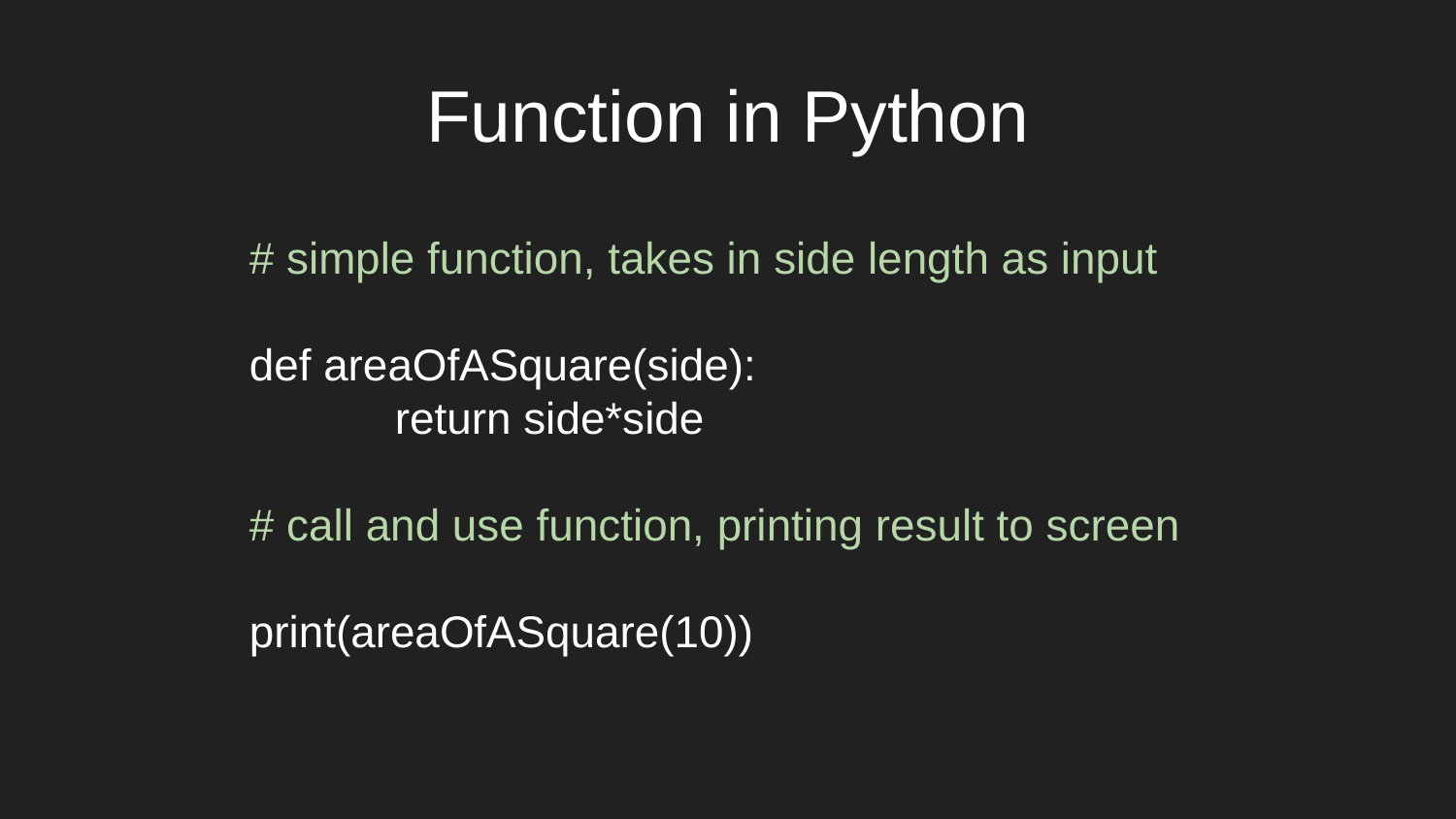

# Function in Python
# simple function, takes in side length as input

def areaOfASquare(side):
	return side*side

# call and use function, printing result to screen

print(areaOfASquare(10))